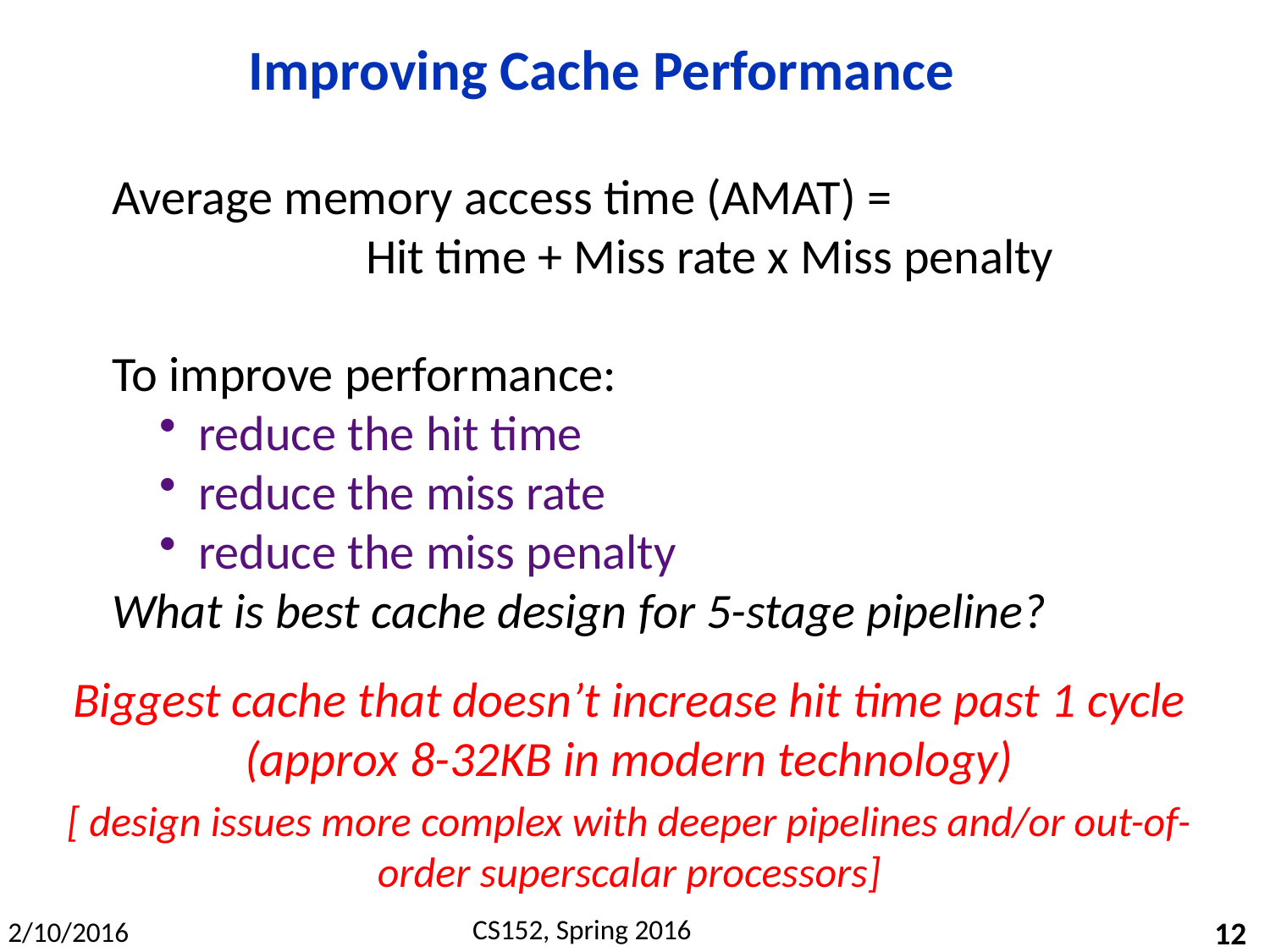

# Improving Cache Performance
Average memory access time (AMAT) =
		Hit time + Miss rate x Miss penalty

To improve performance:
reduce the hit time
reduce the miss rate
reduce the miss penalty
What is best cache design for 5-stage pipeline?
Biggest cache that doesn’t increase hit time past 1 cycle (approx 8-32KB in modern technology)
[ design issues more complex with deeper pipelines and/or out-of-order superscalar processors]
12